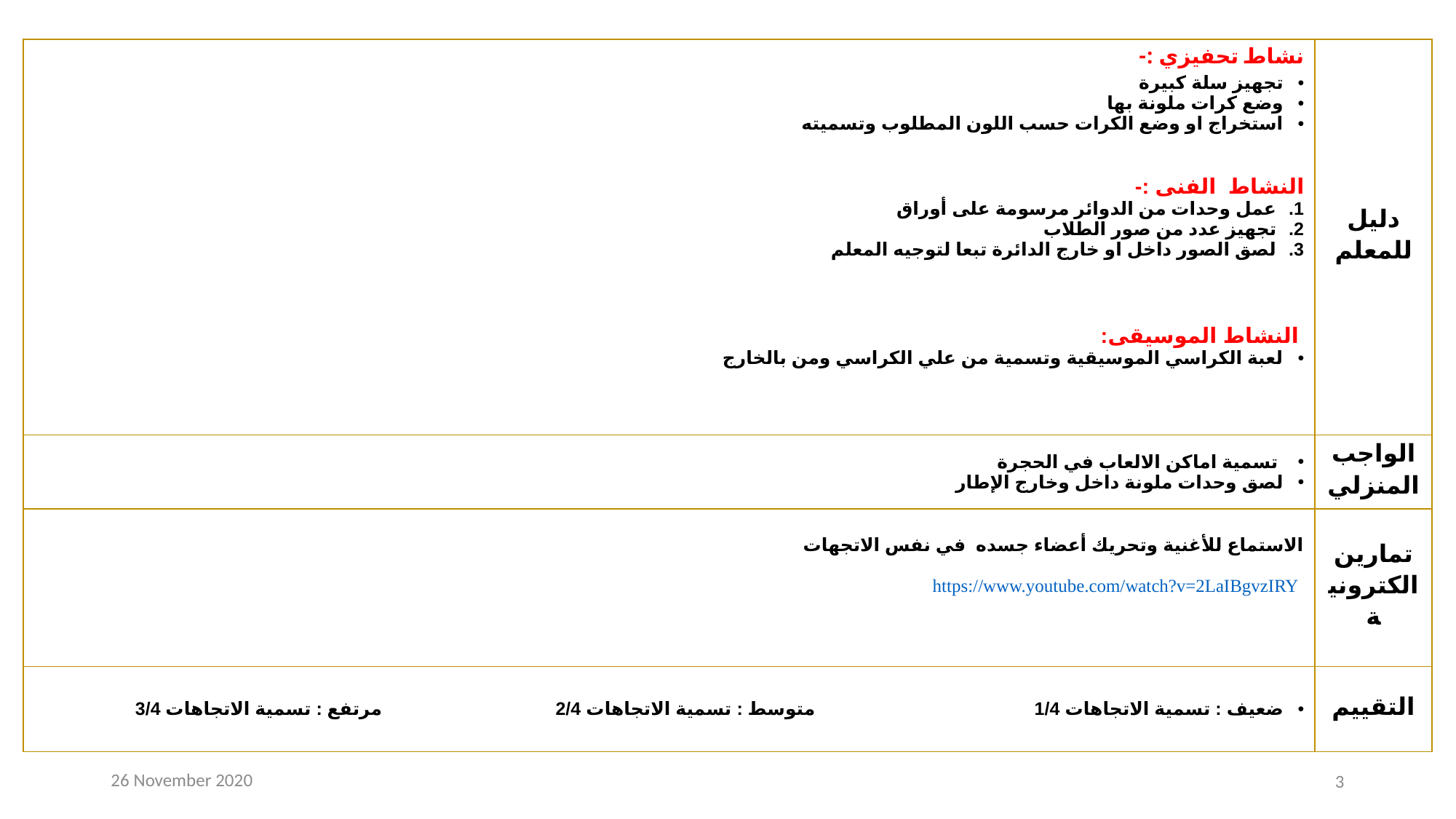

| نشاط تحفيزي :- تجهيز سلة كبيرة وضع كرات ملونة بها استخراج او وضع الكرات حسب اللون المطلوب وتسميته النشاط الفنى :- عمل وحدات من الدوائر مرسومة على أوراق تجهيز عدد من صور الطلاب لصق الصور داخل او خارج الدائرة تبعا لتوجيه المعلم النشاط الموسيقى: لعبة الكراسي الموسيقية وتسمية من علي الكراسي ومن بالخارج | دليل للمعلم |
| --- | --- |
| تسمية اماكن الالعاب في الحجرة لصق وحدات ملونة داخل وخارج الإطار | الواجب المنزلي |
| الاستماع للأغنية وتحريك أعضاء جسده في نفس الاتجهات https://www.youtube.com/watch?v=2LaIBgvzIRY | تمارين الكترونية |
| ضعيف : تسمية الاتجاهات 1/4 متوسط : تسمية الاتجاهات 2/4 مرتفع : تسمية الاتجاهات 3/4 | التقييم |
26 November 2020
3